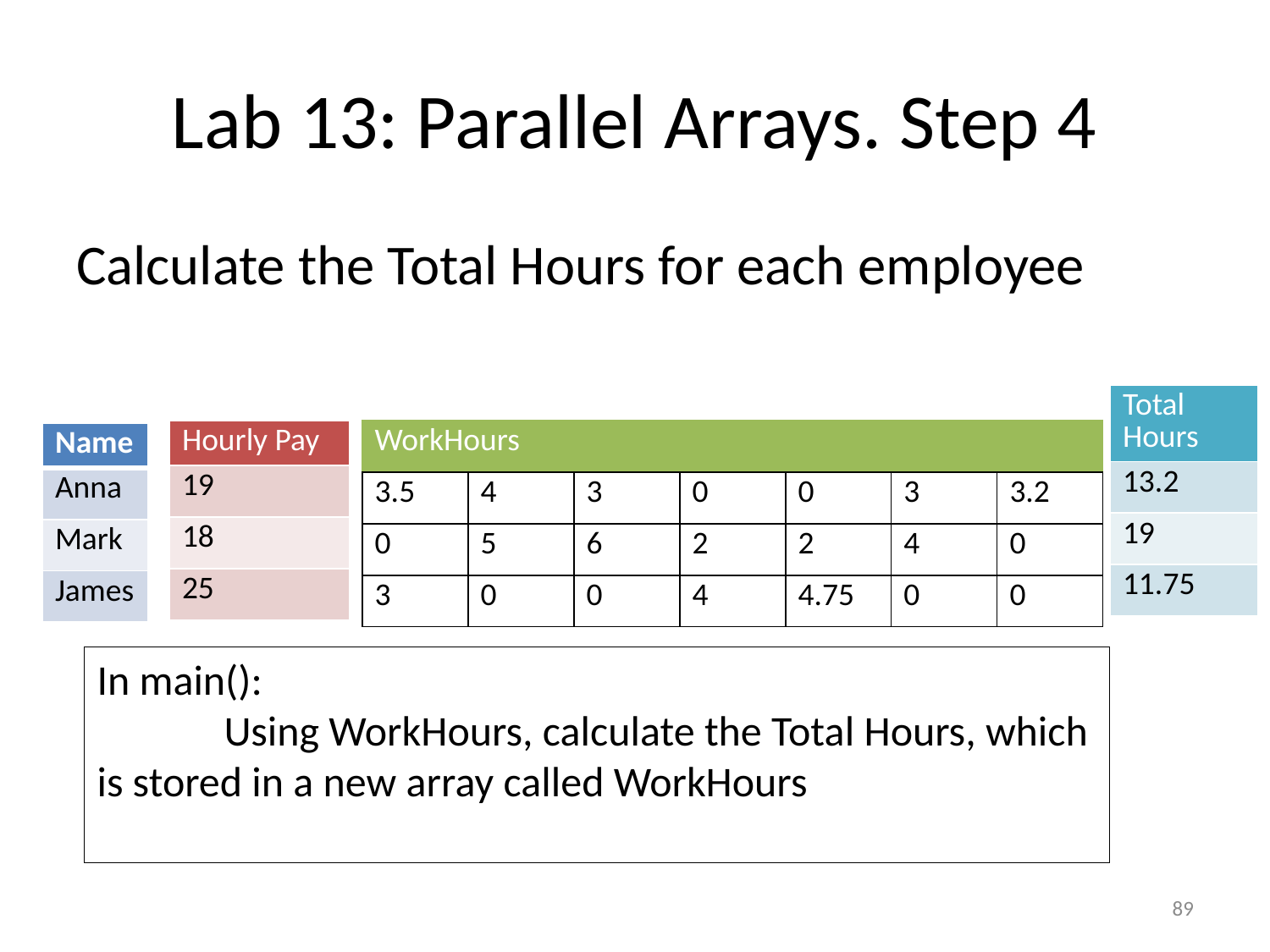

# Lab 13: Parallel Arrays. Step 4
Calculate the Total Hours for each employee

| Total Hours |
| --- |
| 13.2 |
| 19 |
| 11.75 |
| Hourly Pay |
| --- |
| 19 |
| 18 |
| 25 |
| WorkHours |  |  |  |  |  |  |
| --- | --- | --- | --- | --- | --- | --- |
| 3.5 | 4 | 3 | 0 | 0 | 3 | 3.2 |
| 0 | 5 | 6 | 2 | 2 | 4 | 0 |
| 3 | 0 | 0 | 4 | 4.75 | 0 | 0 |
| Name |
| --- |
| Anna |
| Mark |
| James |
In main():
	Using WorkHours, calculate the Total Hours, which is stored in a new array called WorkHours

89